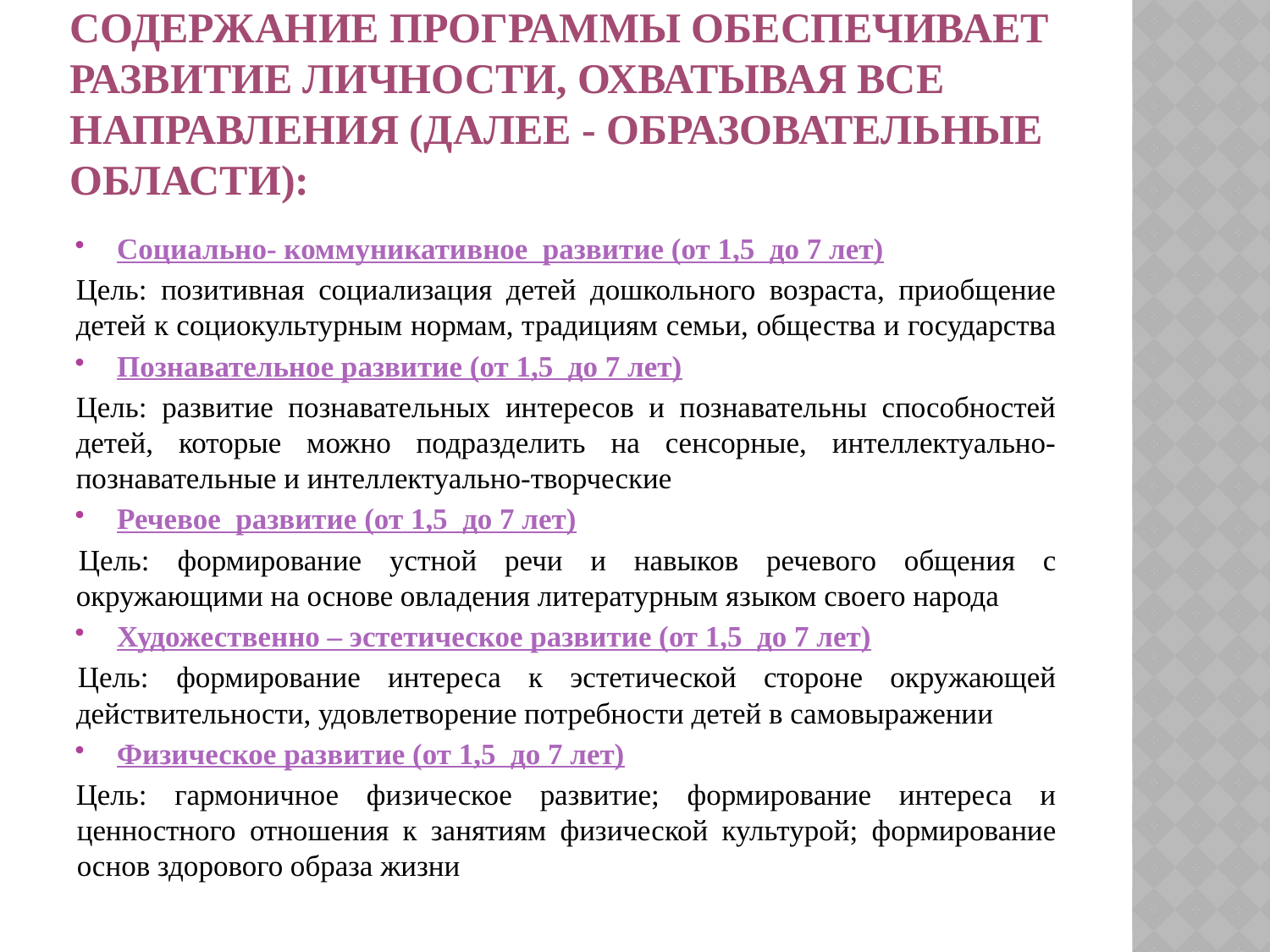

# Содержание Программы обеспечивает развитие личности, охватывая все направления (далее - образовательные области):
Социально- коммуникативное  развитие (от 1,5  до 7 лет)
Цель: позитивная социализация детей дошкольного возраста, приобщение детей к социокультурным нормам, традициям семьи, общества и государства
Познавательное развитие (от 1,5  до 7 лет)
Цель: развитие познавательных интересов и познавательны способностей детей, которые можно подразделить на сенсорные, интеллектуально-познавательные и интеллектуально-творческие
Речевое  развитие (от 1,5  до 7 лет)
Цель: формирование устной речи и навыков речевого общения с окружающими на основе овладения литературным языком своего народа
Художественно – эстетическое развитие (от 1,5  до 7 лет)
Цель: формирование интереса к эстетической стороне окружающей действительности, удовлетворение потребности детей в самовыражении
Физическое развитие (от 1,5  до 7 лет)
Цель: гармоничное физическое развитие; формирование интереса и ценностного отношения к занятиям физической культурой; формирование основ здорового образа жизни